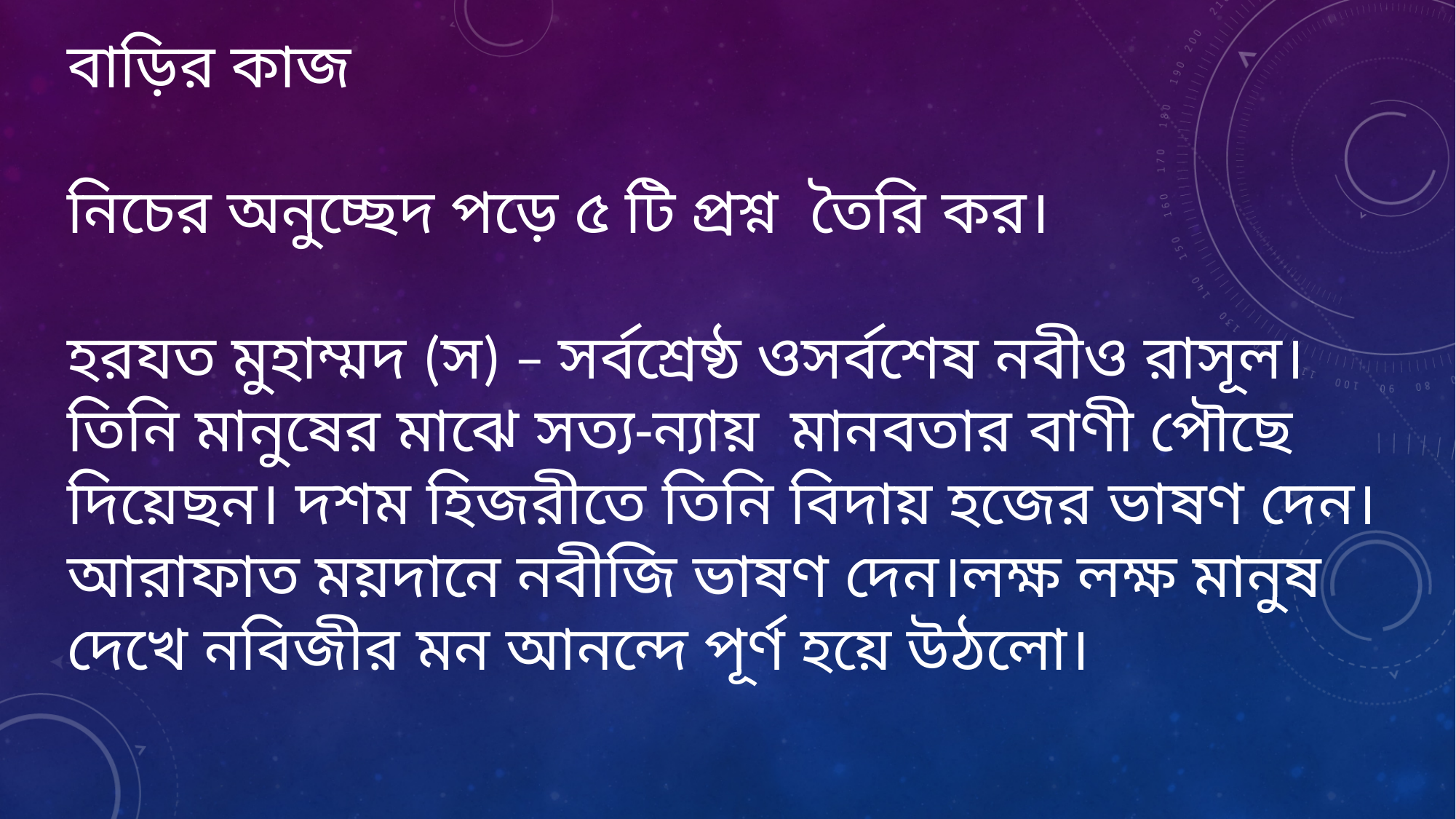

বাড়ির কাজ

নিচের অনুচ্ছেদ পড়ে ৫ টি প্রশ্ন  তৈরি কর।

হরযত মুহাম্মদ (স) – সর্বশ্রেষ্ঠ ওসর্বশেষ নবীও রাসূল।তিনি মানুষের মাঝে সত্য-ন্যায়  মানবতার বাণী পৌছে দিয়েছন। দশম হিজরীতে তিনি বিদায় হজের ভাষণ দেন।আরাফাত ময়দানে নবীজি ভাষণ দেন।লক্ষ লক্ষ মানুষ  দেখে নবিজীর মন আনন্দে পূর্ণ হয়ে উঠলো।